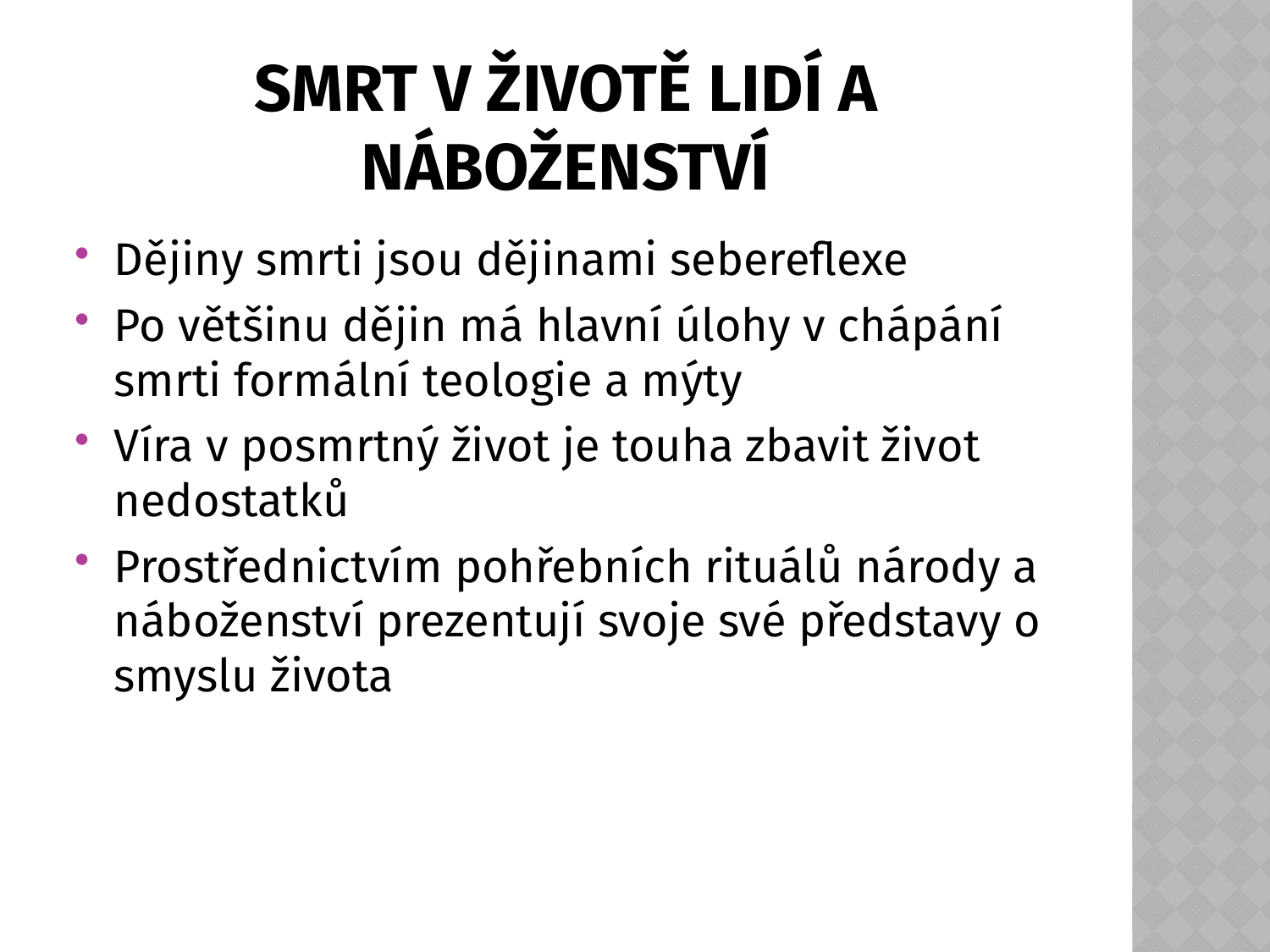

# Smrt v životě lidí a náboženství
Dějiny smrti jsou dějinami sebereflexe
Po většinu dějin má hlavní úlohy v chápání smrti formální teologie a mýty
Víra v posmrtný život je touha zbavit život nedostatků
Prostřednictvím pohřebních rituálů národy a náboženství prezentují svoje své představy o smyslu života